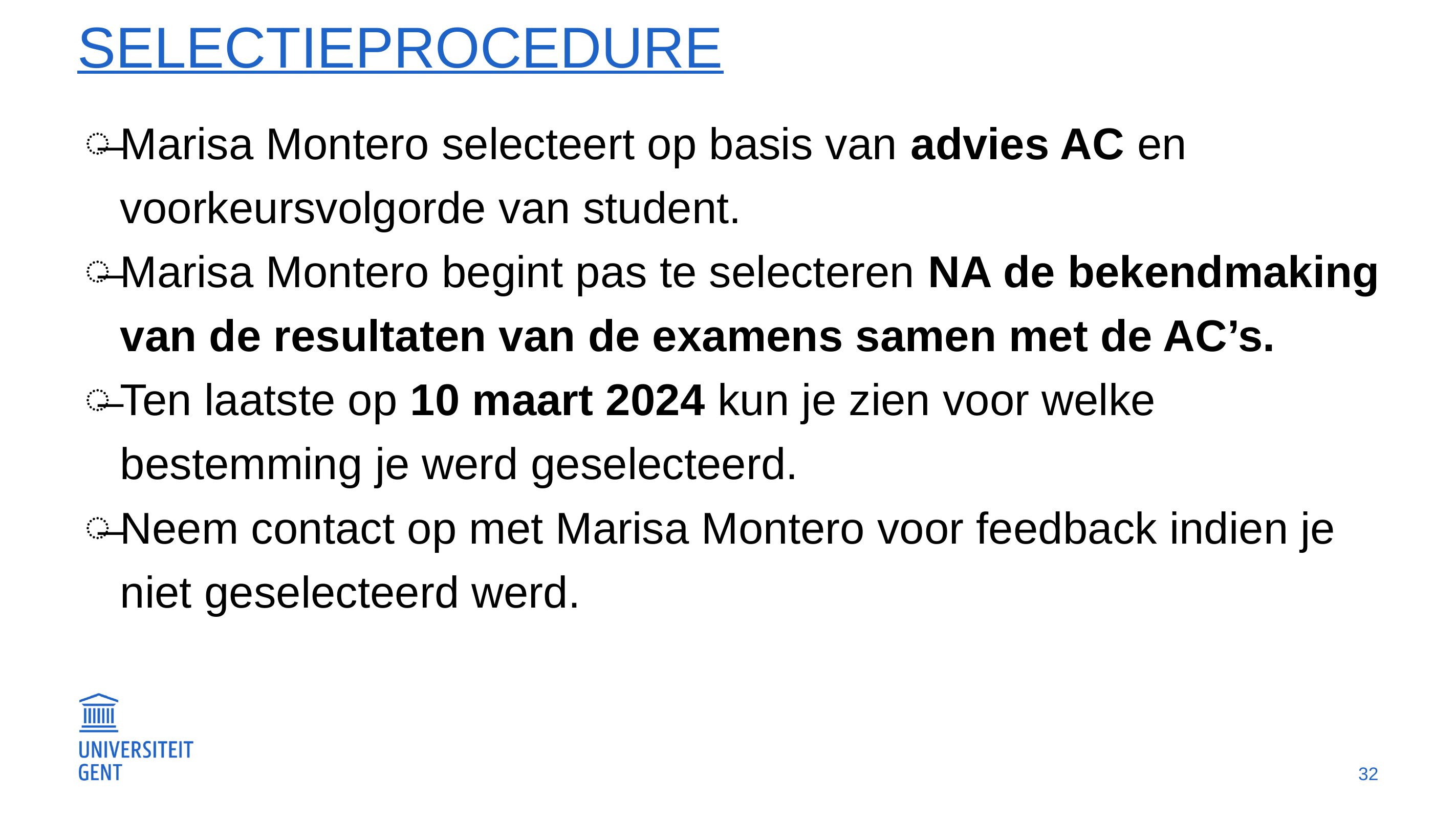

# Selectieprocedure
Marisa Montero selecteert op basis van advies AC en voorkeursvolgorde van student.
Marisa Montero begint pas te selecteren NA de bekendmaking van de resultaten van de examens samen met de AC’s.
Ten laatste op 10 maart 2024 kun je zien voor welke bestemming je werd geselecteerd.
Neem contact op met Marisa Montero voor feedback indien je niet geselecteerd werd.

32